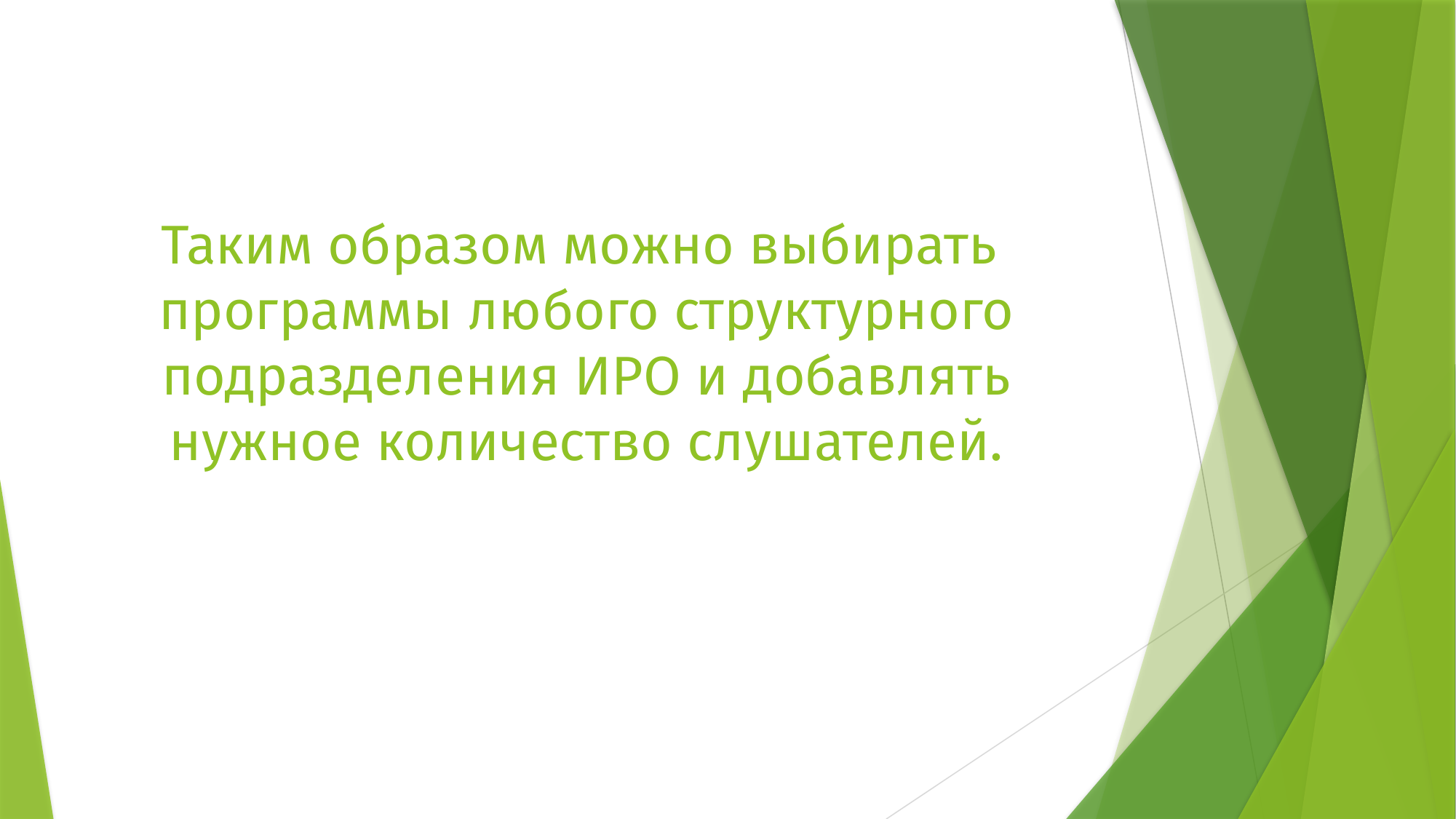

# Таким образом можно выбирать  программы любого структурного подразделения ИРО и добавлять нужное количество слушателей.